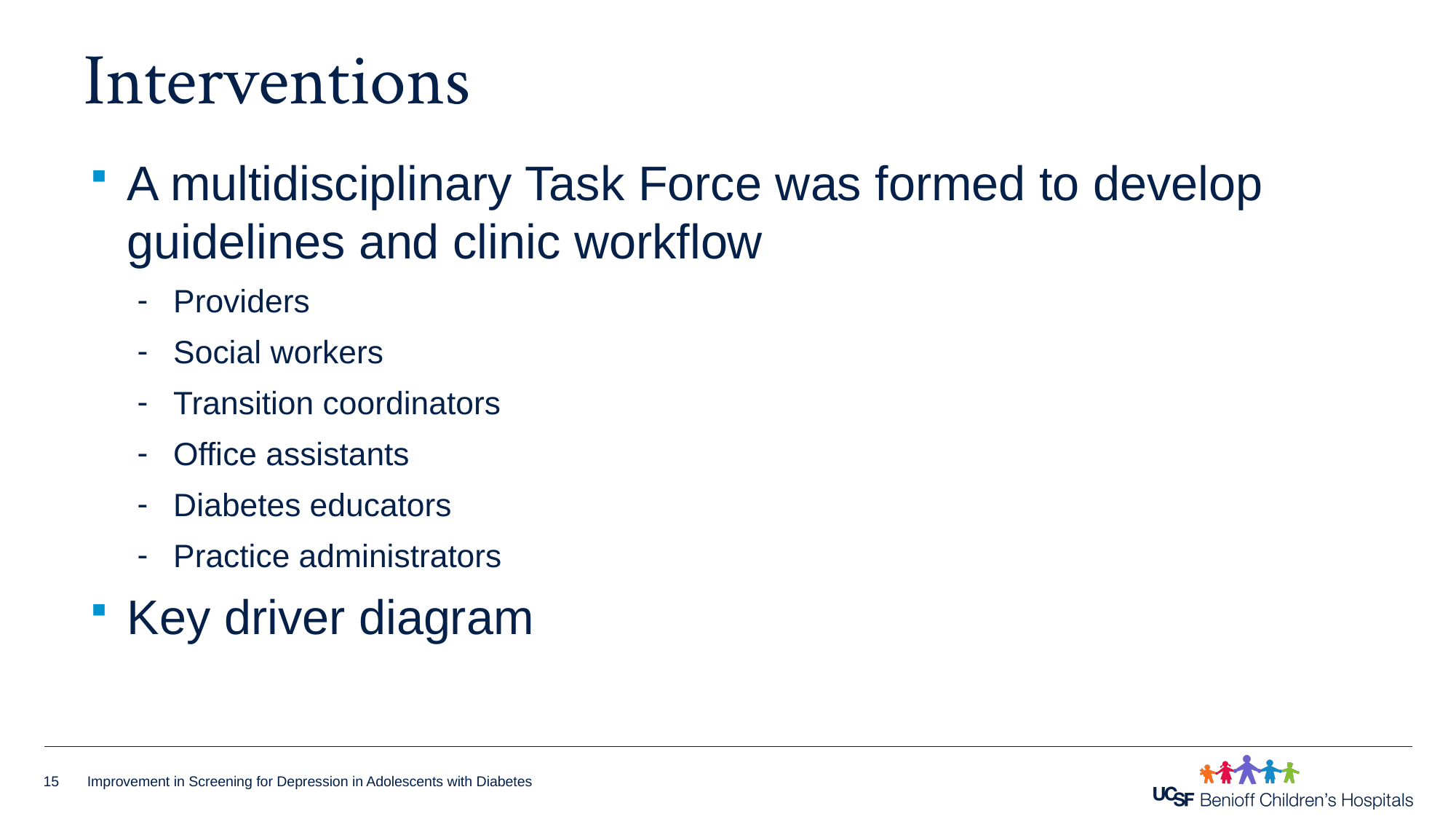

# Interventions
A multidisciplinary Task Force was formed to develop guidelines and clinic workflow
Providers
Social workers
Transition coordinators
Office assistants
Diabetes educators
Practice administrators
Key driver diagram
15
Improvement in Screening for Depression in Adolescents with Diabetes